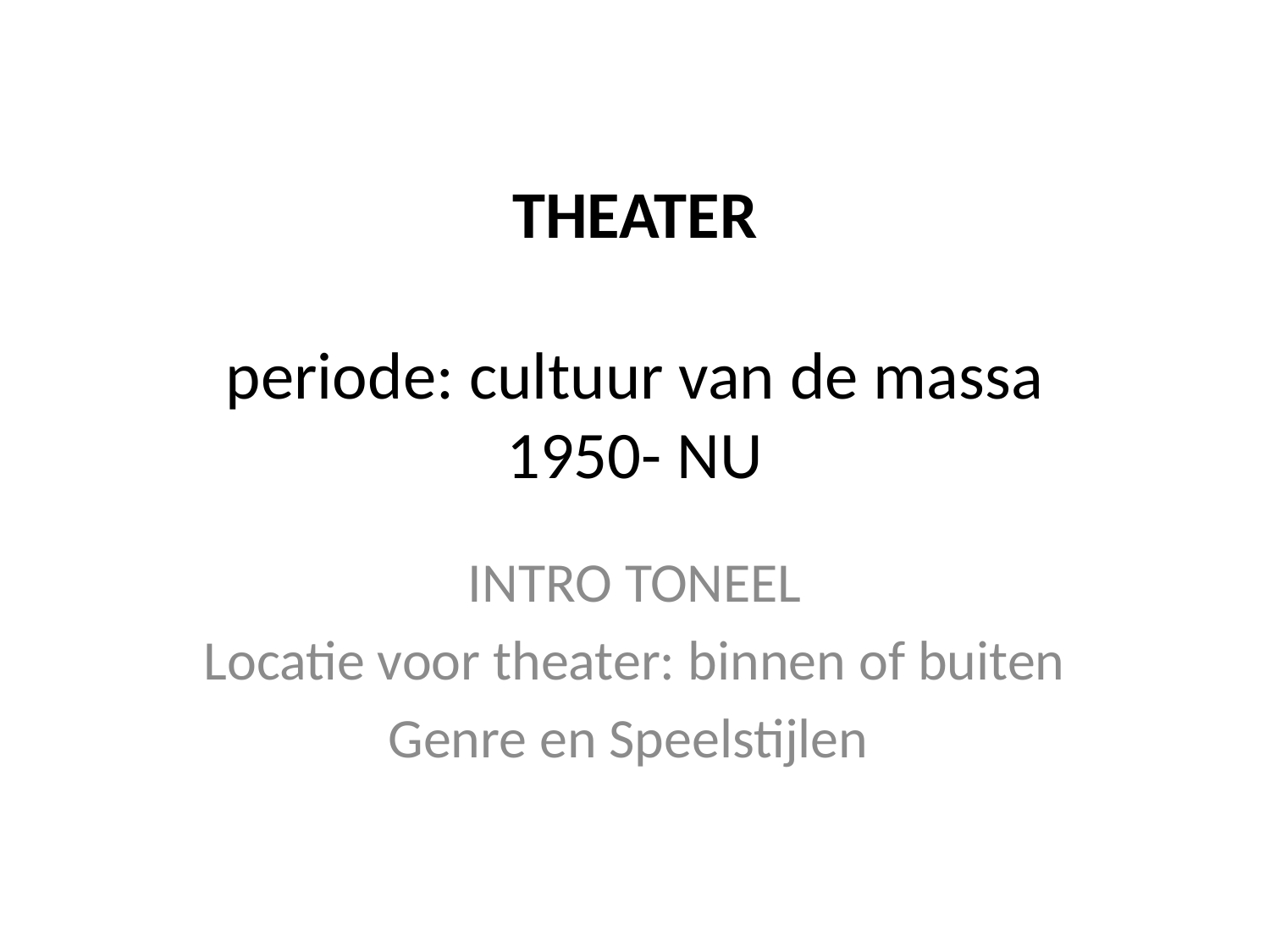

# THEATER periode: cultuur van de massa 1950- NU
INTRO TONEEL
Locatie voor theater: binnen of buiten
Genre en Speelstijlen